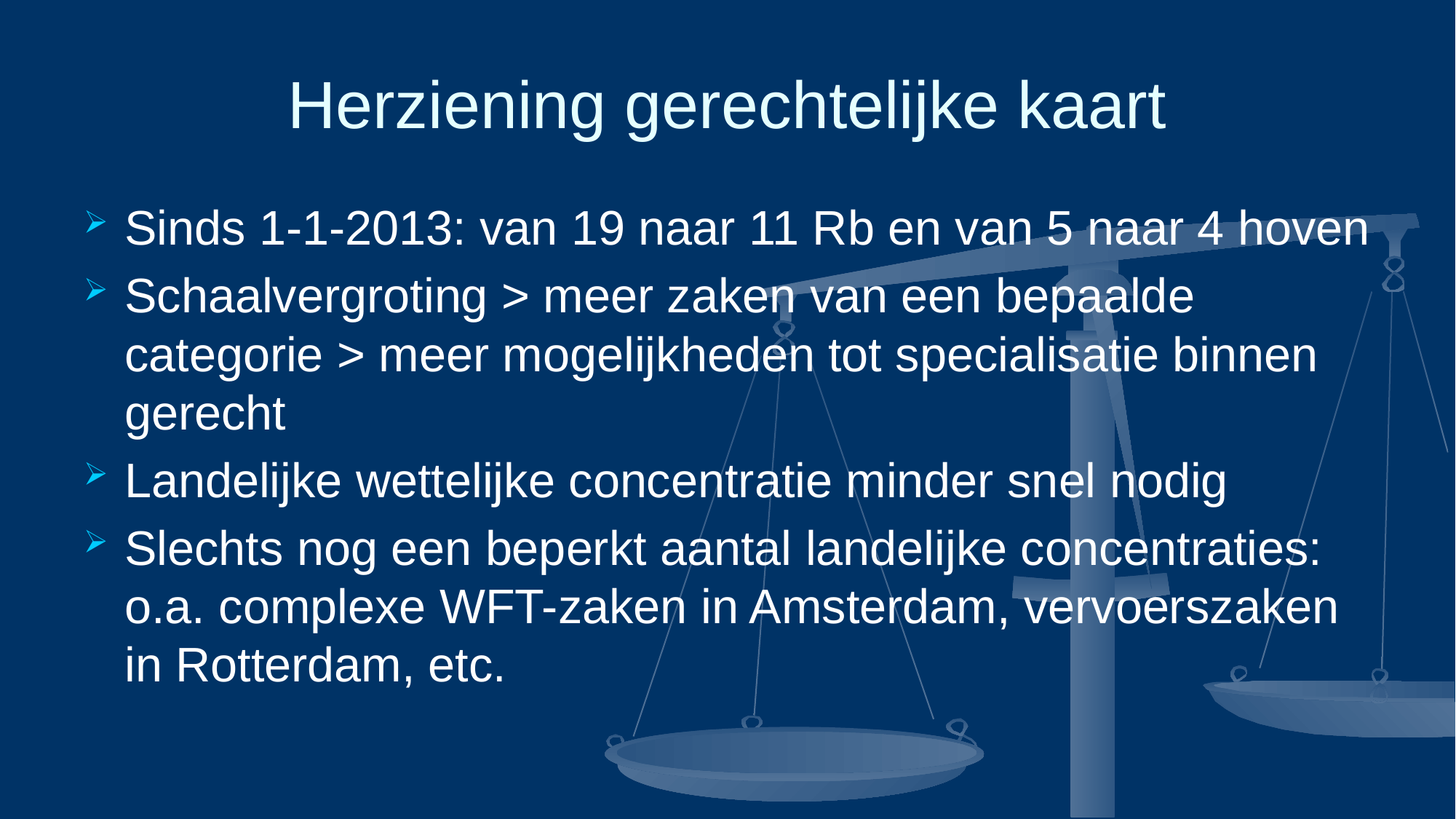

# Herziening gerechtelijke kaart
Sinds 1-1-2013: van 19 naar 11 Rb en van 5 naar 4 hoven
Schaalvergroting > meer zaken van een bepaalde categorie > meer mogelijkheden tot specialisatie binnen gerecht
Landelijke wettelijke concentratie minder snel nodig
Slechts nog een beperkt aantal landelijke concentraties: o.a. complexe WFT-zaken in Amsterdam, vervoerszaken in Rotterdam, etc.